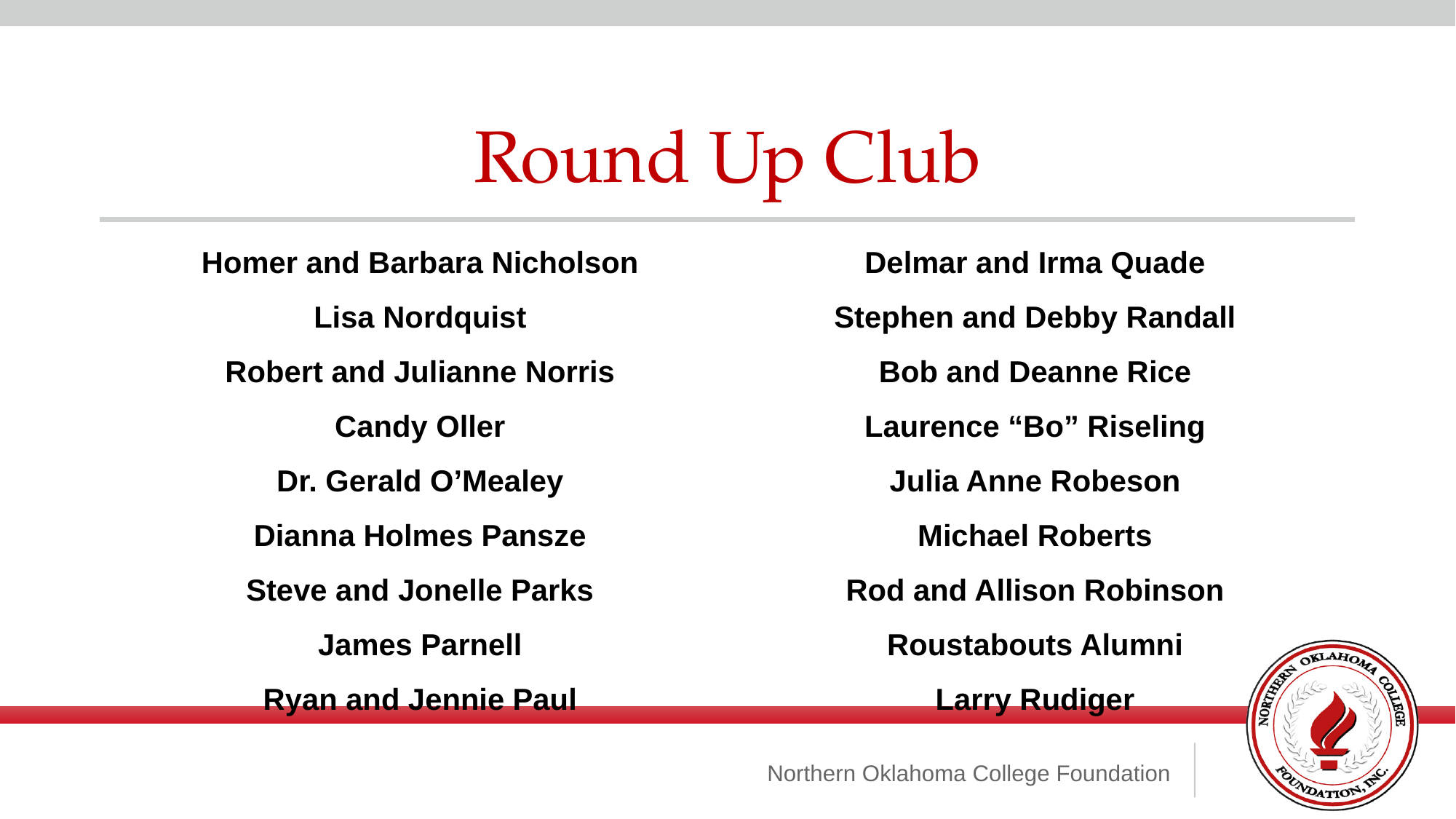

Round Up Club
Homer and Barbara Nicholson
Lisa Nordquist
Robert and Julianne Norris
Candy Oller
Dr. Gerald O’Mealey
Dianna Holmes Pansze
Steve and Jonelle Parks
James Parnell
Ryan and Jennie Paul

Delmar and Irma Quade
Stephen and Debby Randall
Bob and Deanne Rice
Laurence “Bo” Riseling
Julia Anne Robeson
Michael Roberts
Rod and Allison Robinson
Roustabouts Alumni
Larry Rudiger